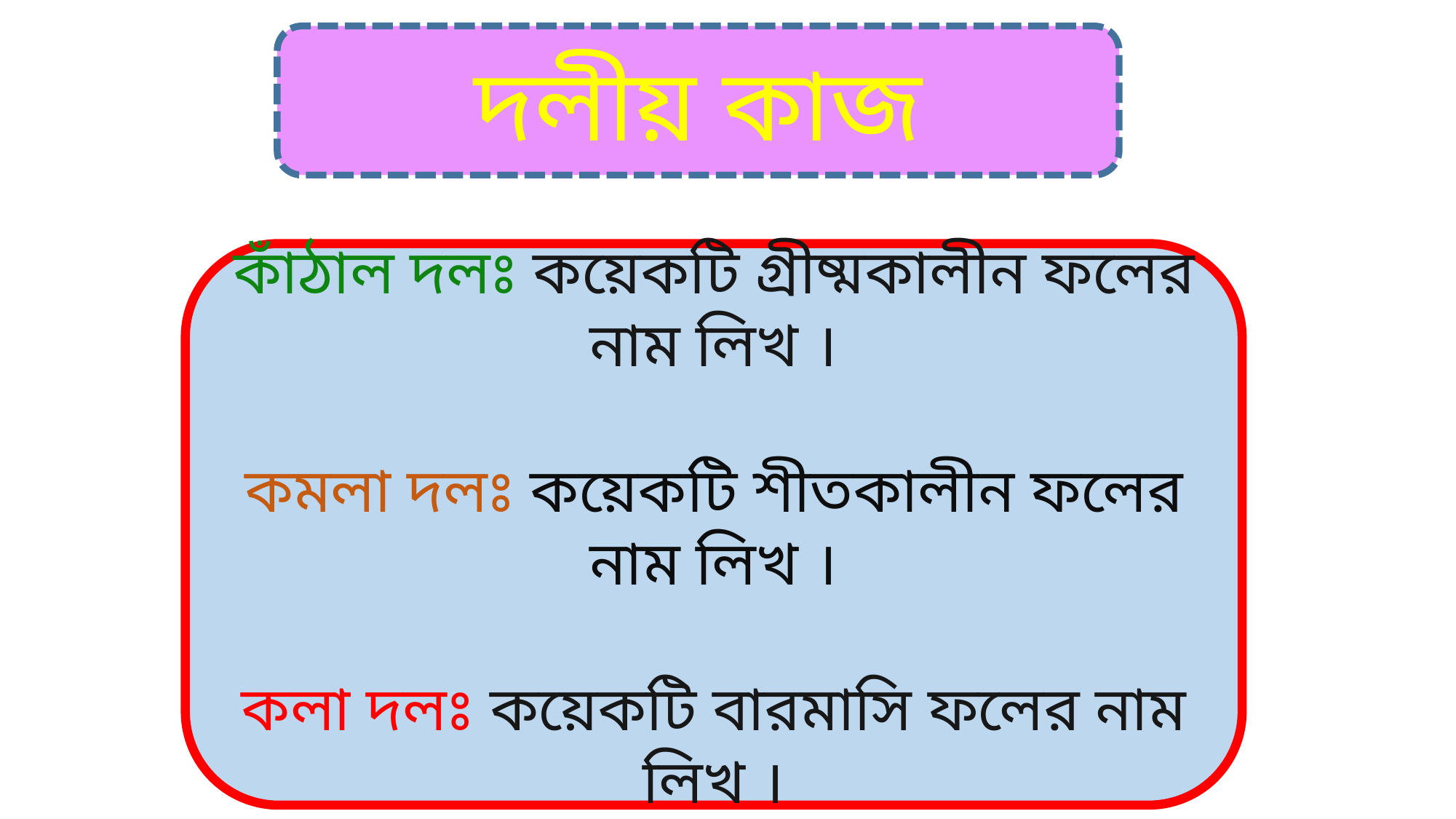

দলীয় কাজ
কাঁঠাল দলঃ কয়েকটি গ্রীষ্মকালীন ফলের নাম লিখ ।

কমলা দলঃ কয়েকটি শীতকালীন ফলের নাম লিখ ।

কলা দলঃ কয়েকটি বারমাসি ফলের নাম লিখ ।